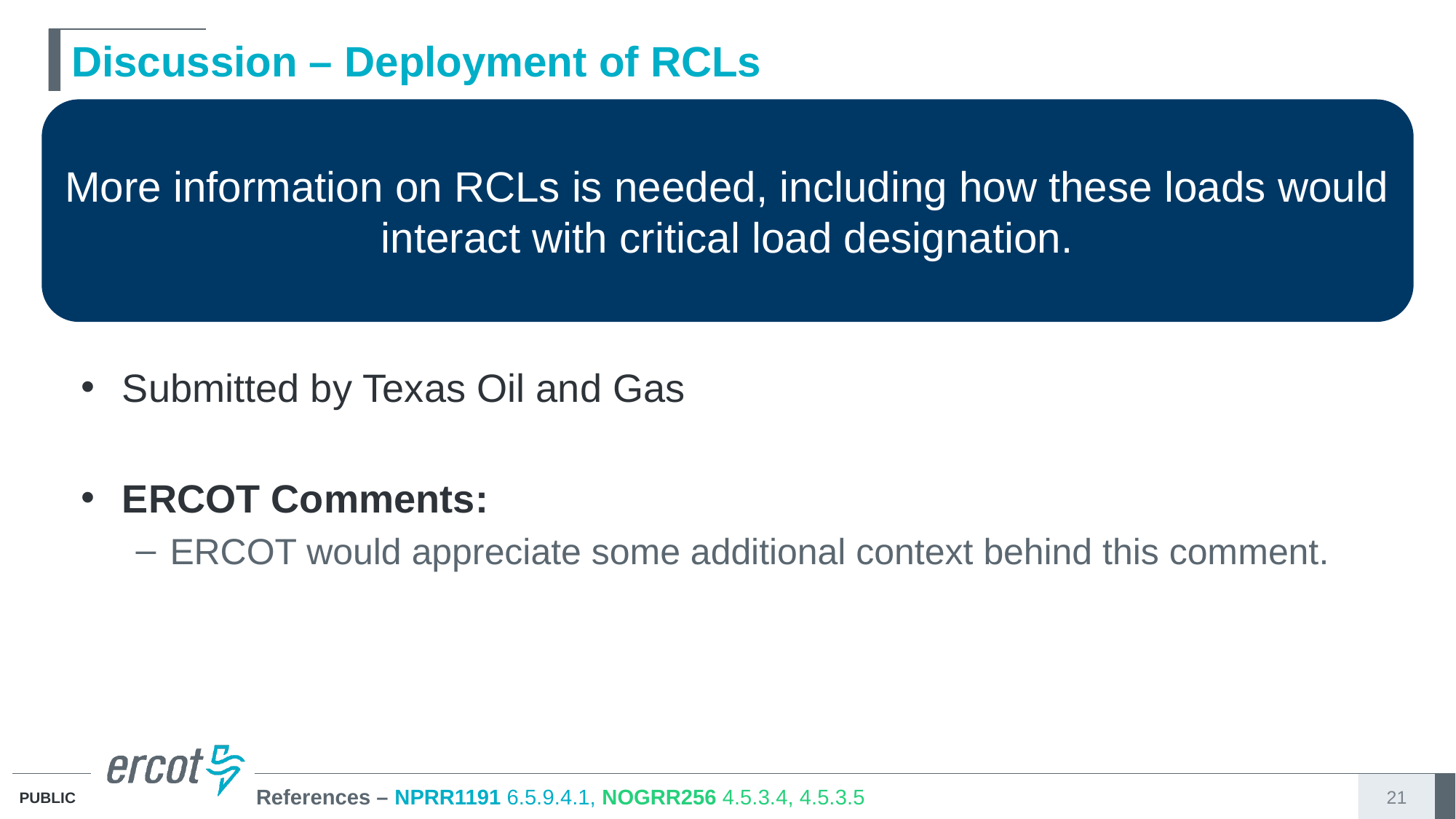

# Discussion – Deployment of RCLs
More information on RCLs is needed, including how these loads would interact with critical load designation.
Submitted by Texas Oil and Gas

ERCOT Comments:
ERCOT would appreciate some additional context behind this comment.

References – NPRR1191 6.5.9.4.1, NOGRR256 4.5.3.4, 4.5.3.5
21